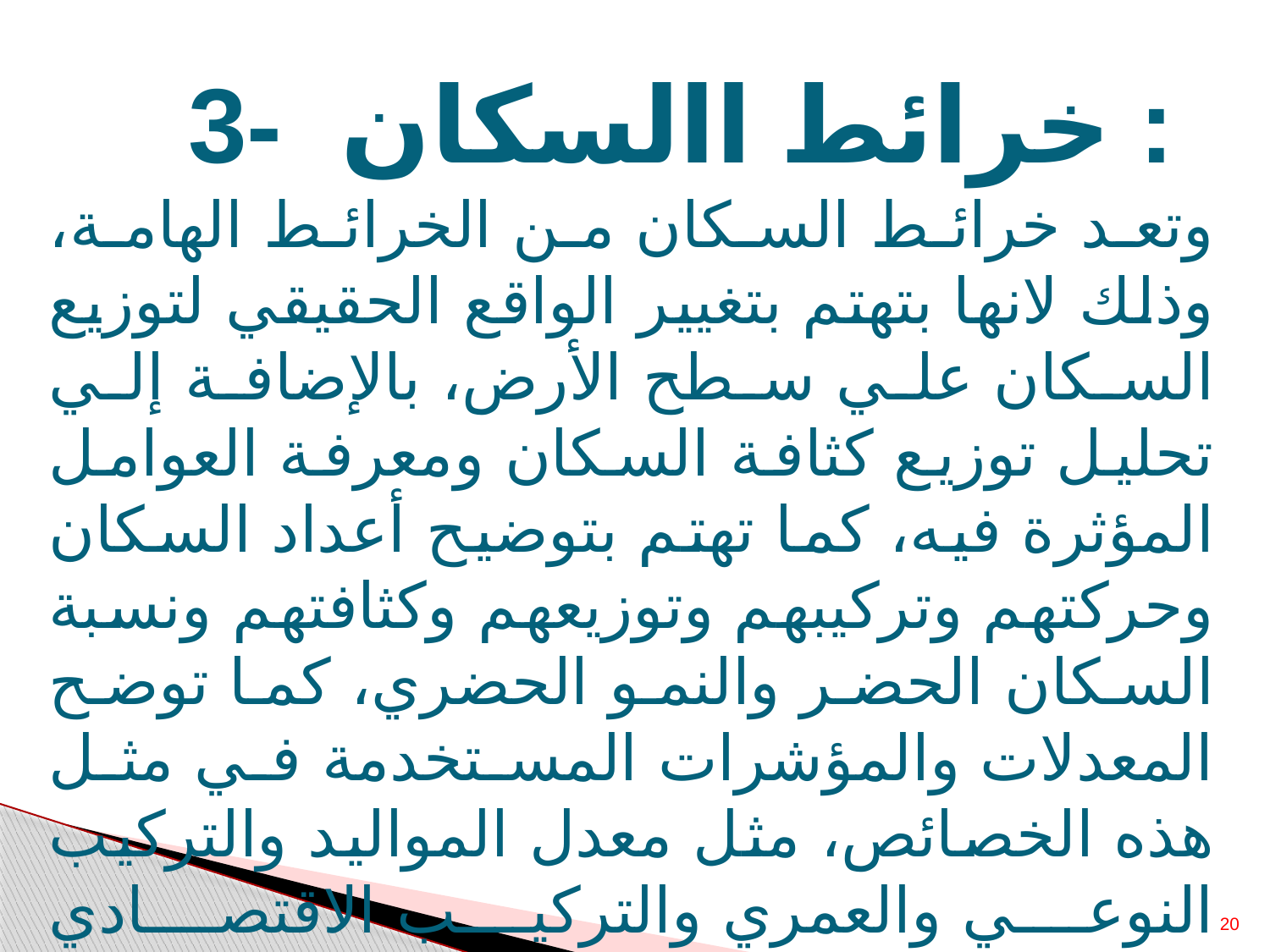

# 3-  خرائط االسكان :
وتعد خرائط السكان من الخرائط الهامة، وذلك لانها بتهتم بتغيير الواقع الحقيقي لتوزيع السكان علي سطح الأرض، بالإضافة إلي تحليل توزيع كثافة السكان ومعرفة العوامل المؤثرة فيه، كما تهتم بتوضيح أعداد السكان وحركتهم وتركيبهم وتوزيعهم وكثافتهم ونسبة السكان الحضر والنمو الحضري، كما توضح المعدلات والمؤشرات المستخدمة في مثل هذه الخصائص، مثل معدل المواليد والتركيب النوعي والعمري والتركيب الاقتصادي والتعليمي وغيرها.( فلاح شاكر،1993،ص42).  ويتضح من خرائط السكان في محافظة القليوبية من 1986م إلي 2016م
20